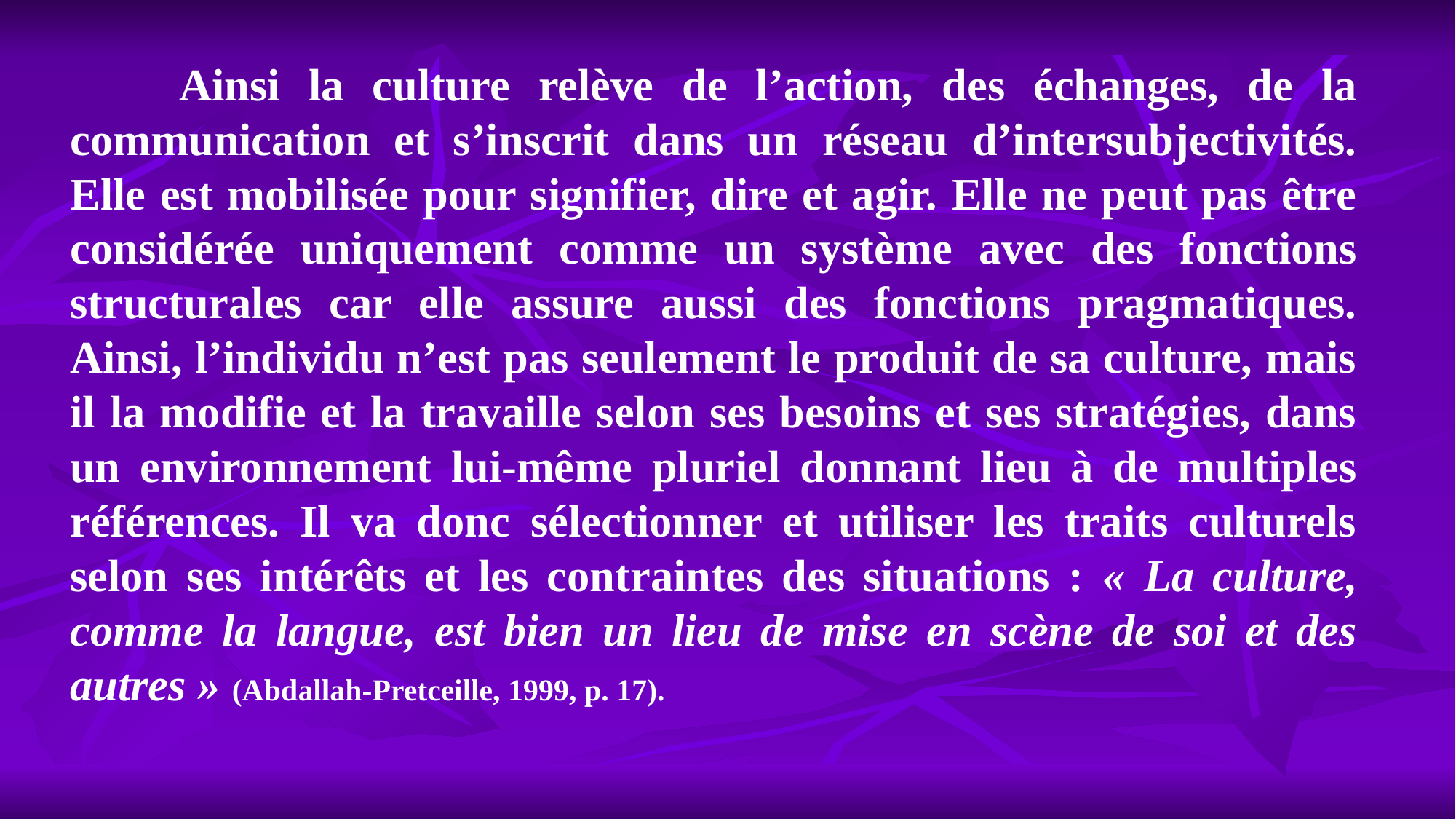

Ainsi la culture relève de l’action, des échanges, de la communication et s’inscrit dans un réseau d’intersubjectivités. Elle est mobilisée pour signifier, dire et agir. Elle ne peut pas être considérée uniquement comme un système avec des fonctions structurales car elle assure aussi des fonctions pragmatiques. Ainsi, l’individu n’est pas seulement le produit de sa culture, mais il la modifie et la travaille selon ses besoins et ses stratégies, dans un environnement lui-même pluriel donnant lieu à de multiples références. Il va donc sélectionner et utiliser les traits culturels selon ses intérêts et les contraintes des situations : « La culture, comme la langue, est bien un lieu de mise en scène de soi et des autres » (Abdallah-Pretceille, 1999, p. 17).